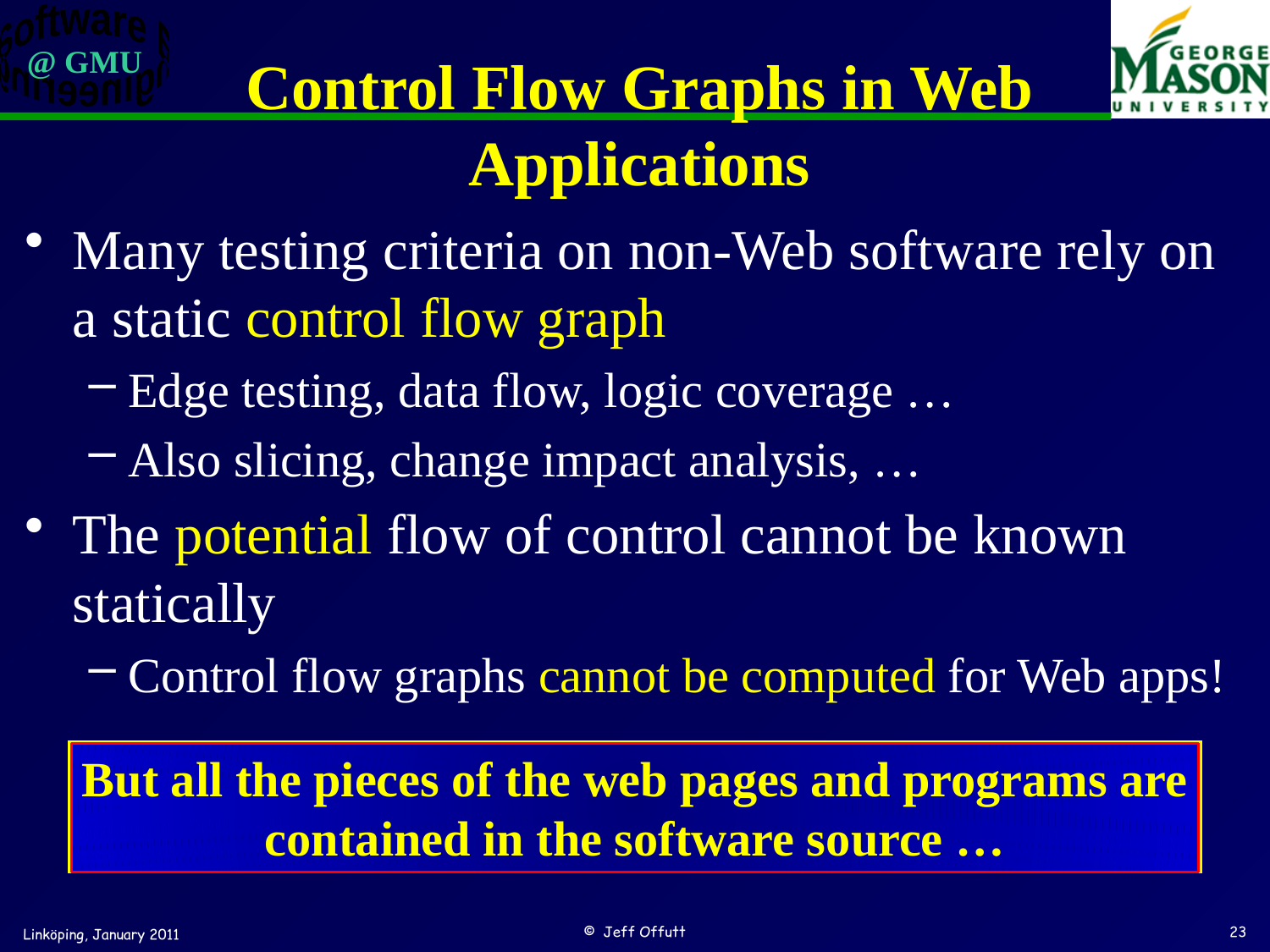

# Control Flow Graphs in Web Applications
Many testing criteria on non-Web software rely on a static control flow graph
Edge testing, data flow, logic coverage …
Also slicing, change impact analysis, …
The potential flow of control cannot be known statically
Control flow graphs cannot be computed for Web apps!
But all the pieces of the web pages and programs are contained in the software source …

Linköping, January 2011
©  Jeff Offutt
23